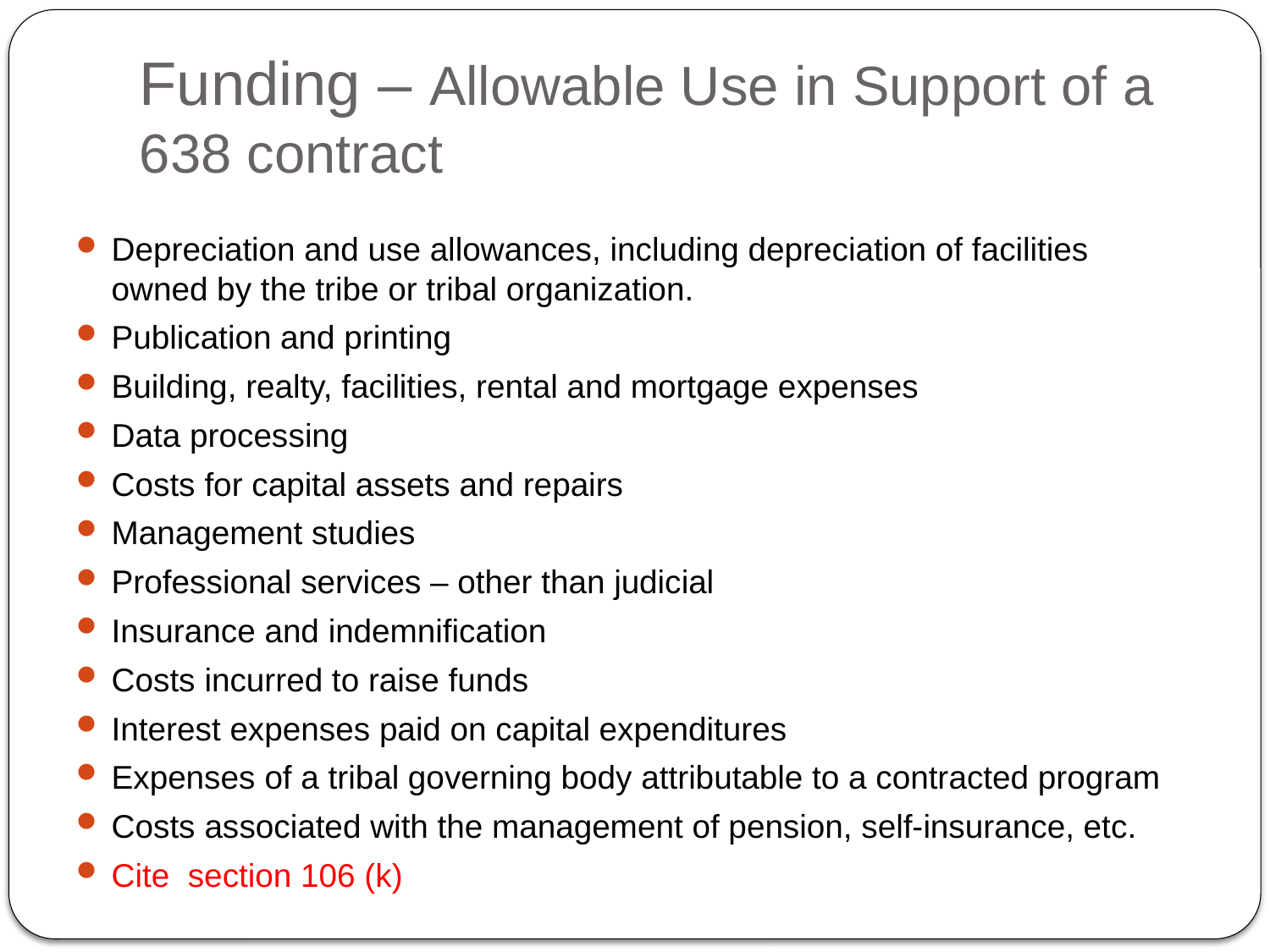

# Funding – Allowable Use in Support of a 638 contract
Depreciation and use allowances, including depreciation of facilities owned by the tribe or tribal organization.
Publication and printing
Building, realty, facilities, rental and mortgage expenses
Data processing
Costs for capital assets and repairs
Management studies
Professional services – other than judicial
Insurance and indemnification
Costs incurred to raise funds
Interest expenses paid on capital expenditures
Expenses of a tribal governing body attributable to a contracted program
Costs associated with the management of pension, self-insurance, etc.
Cite  section 106 (k)